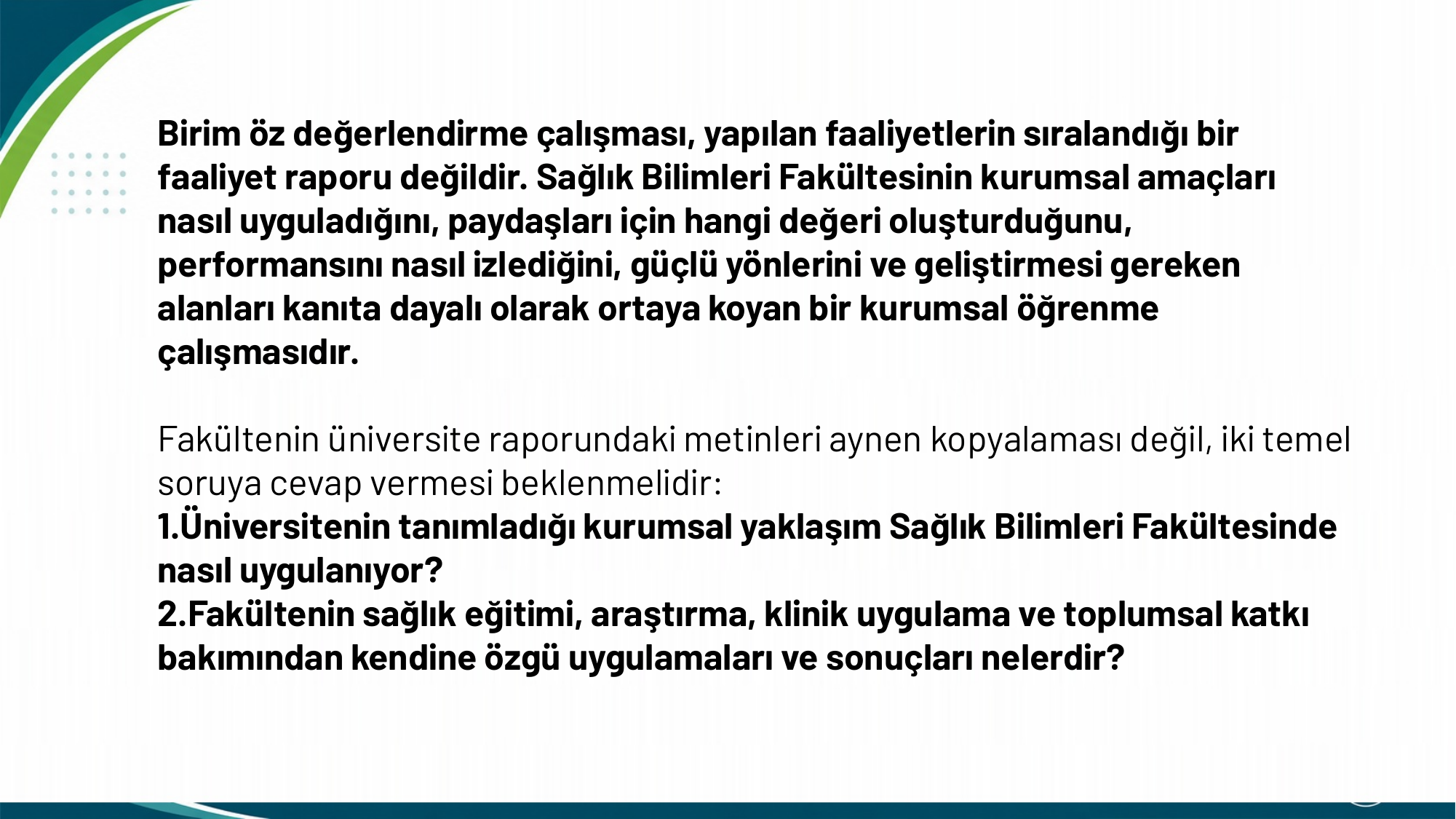

Birim öz değerlendirme çalışması, yapılan faaliyetlerin sıralandığı bir faaliyet raporu değildir. Sağlık Bilimleri Fakültesinin kurumsal amaçları nasıl uyguladığını, paydaşları için hangi değeri oluşturduğunu, performansını nasıl izlediğini, güçlü yönlerini ve geliştirmesi gereken alanları kanıta dayalı olarak ortaya koyan bir kurumsal öğrenme çalışmasıdır.

Fakültenin üniversite raporundaki metinleri aynen kopyalaması değil, iki temel soruya cevap vermesi beklenmelidir:
Üniversitenin tanımladığı kurumsal yaklaşım Sağlık Bilimleri Fakültesinde nasıl uygulanıyor?
Fakültenin sağlık eğitimi, araştırma, klinik uygulama ve toplumsal katkı bakımından kendine özgü uygulamaları ve sonuçları nelerdir?